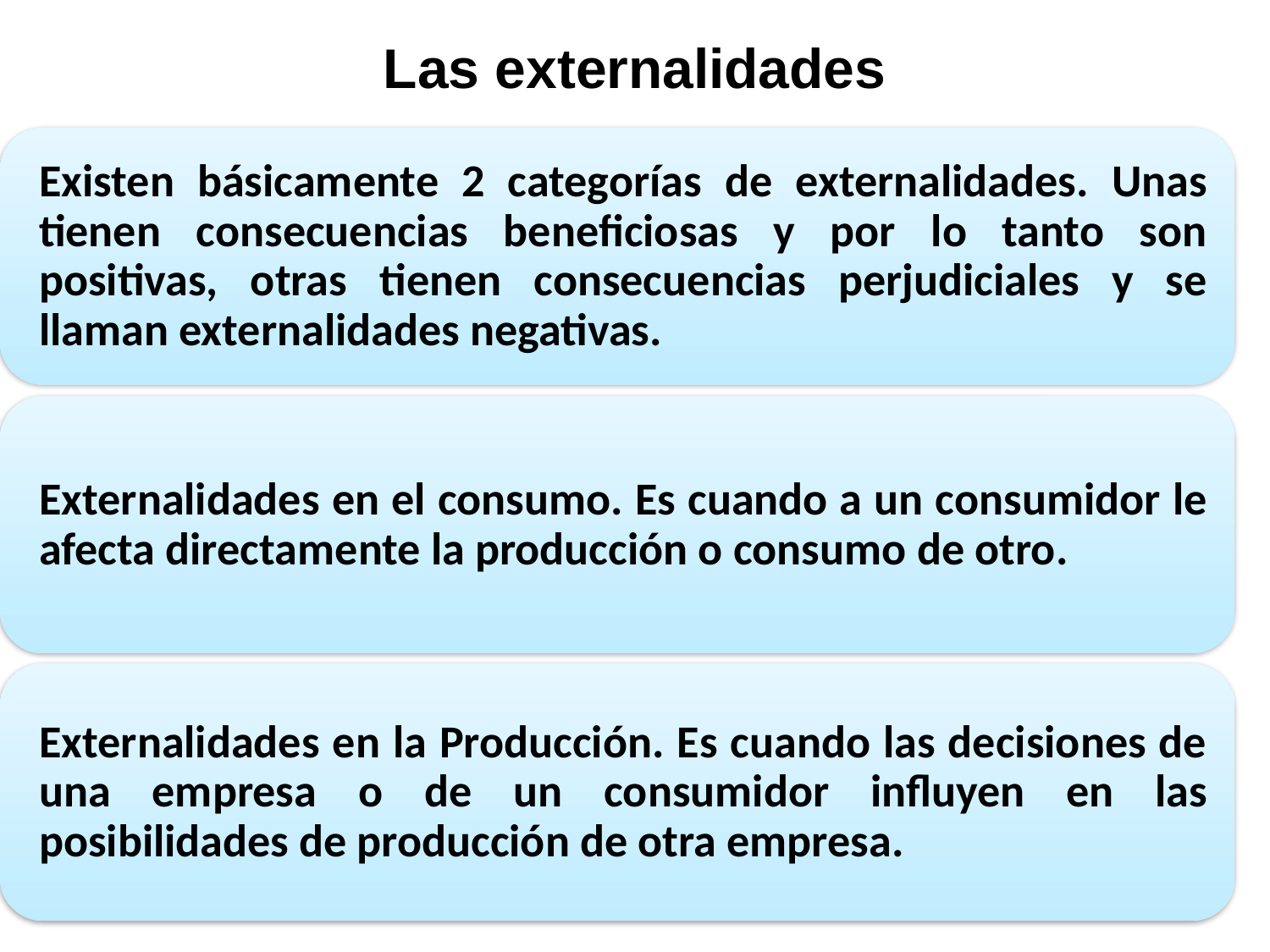

# Las externalidades
Existen básicamente 2 categorías de externalidades. Unas tienen consecuencias beneficiosas y por lo tanto son positivas, otras tienen consecuencias perjudiciales y se llaman externalidades negativas.
Externalidades en el consumo. Es cuando a un consumidor le afecta directamente la producción o consumo de otro.
Externalidades en la Producción. Es cuando las decisiones de una empresa o de un consumidor influyen en las posibilidades de producción de otra empresa.